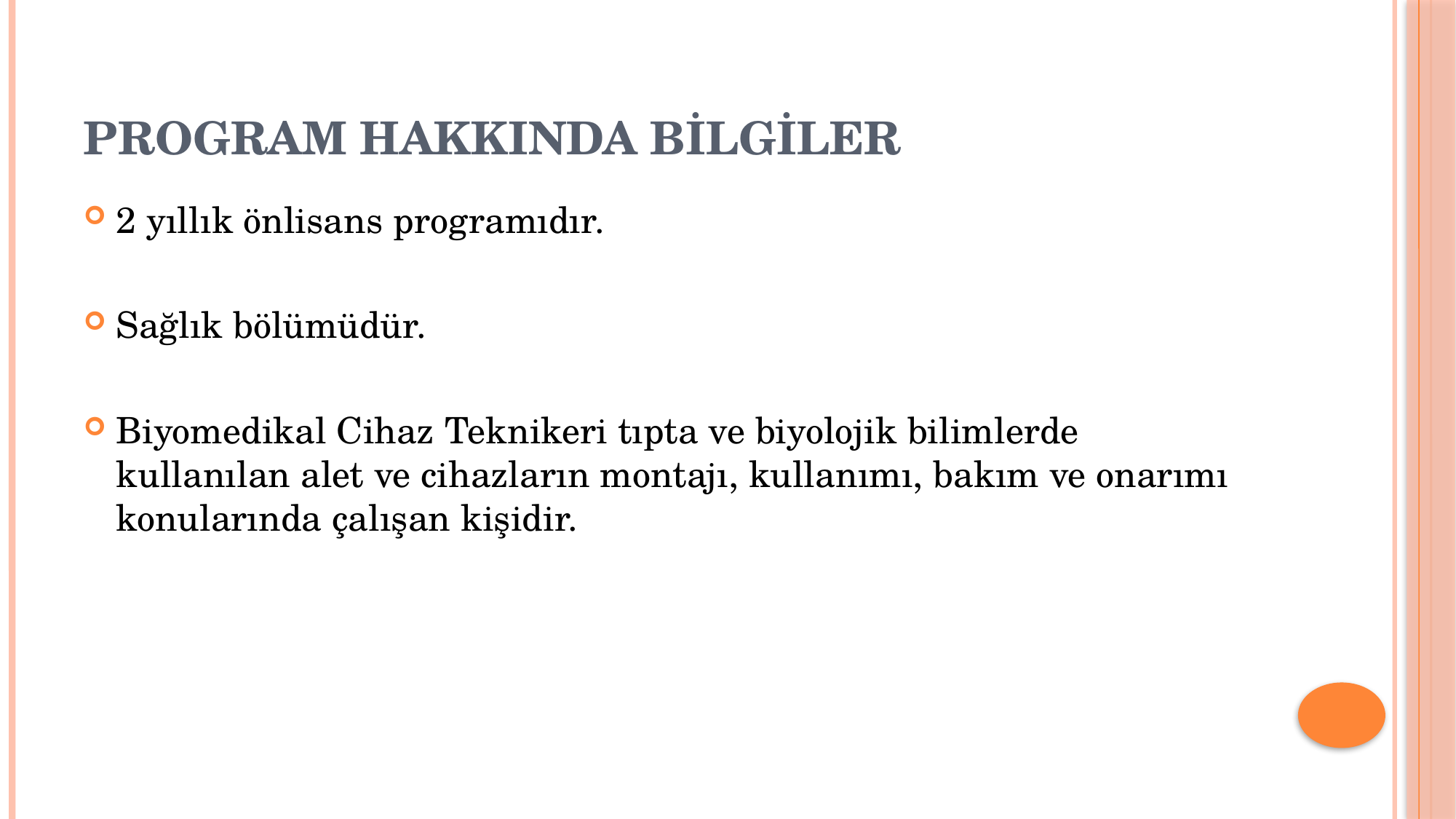

# PROGRAM HAKKINDA BİLGİLER
2 yıllık önlisans programıdır.

Sağlık bölümüdür.

Biyomedikal Cihaz Teknikeri tıpta ve biyolojik bilimlerde kullanılan alet ve cihazların montajı, kullanımı, bakım ve onarımı konularında çalışan kişidir.